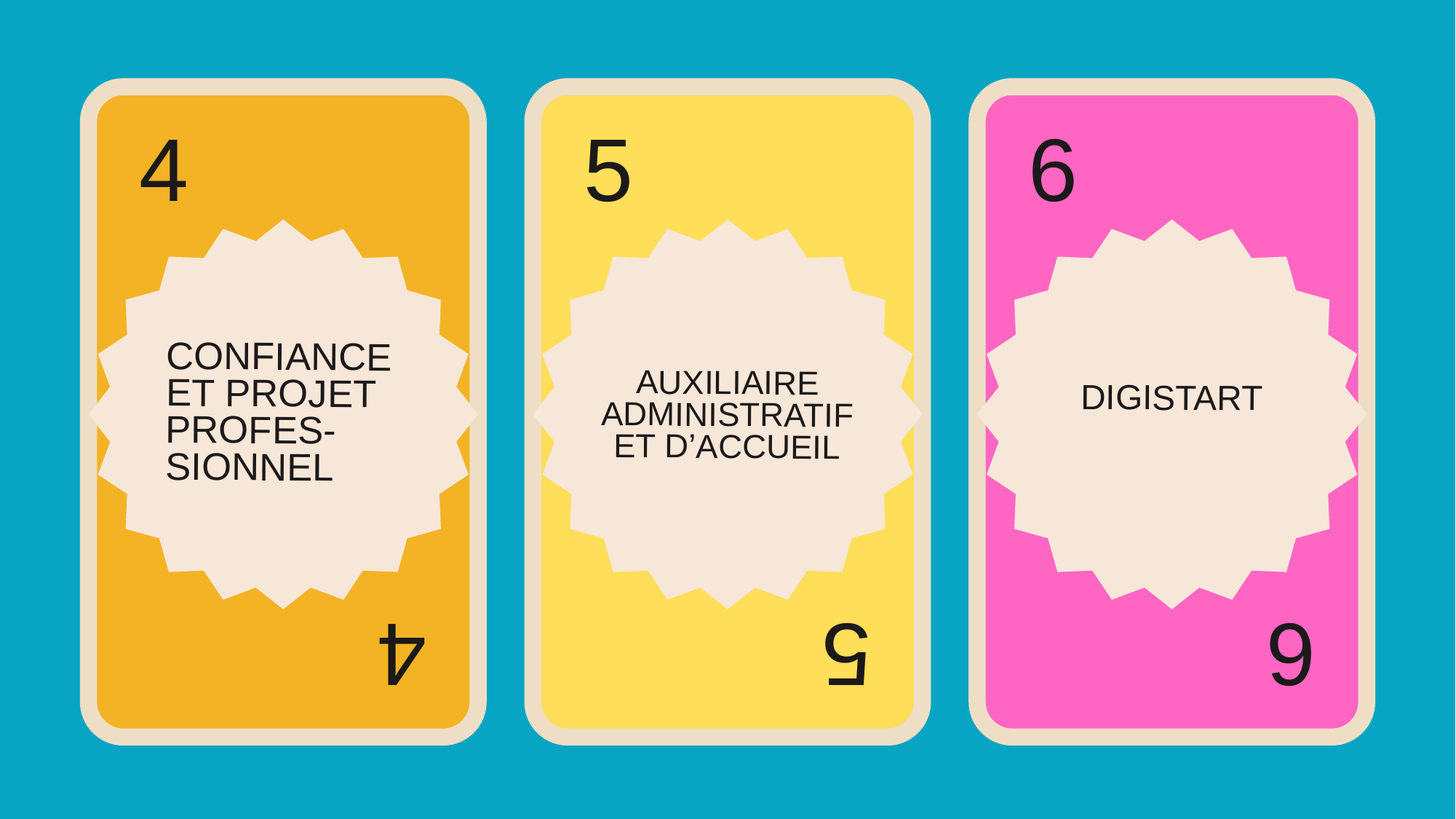

4
5
6

CONFIANCE
ET PROJET PROFES-SIONNEL
AUXILIAIRE ADMINISTRATIF ET D’ACCUEIL
DIGISTART
4
5
6